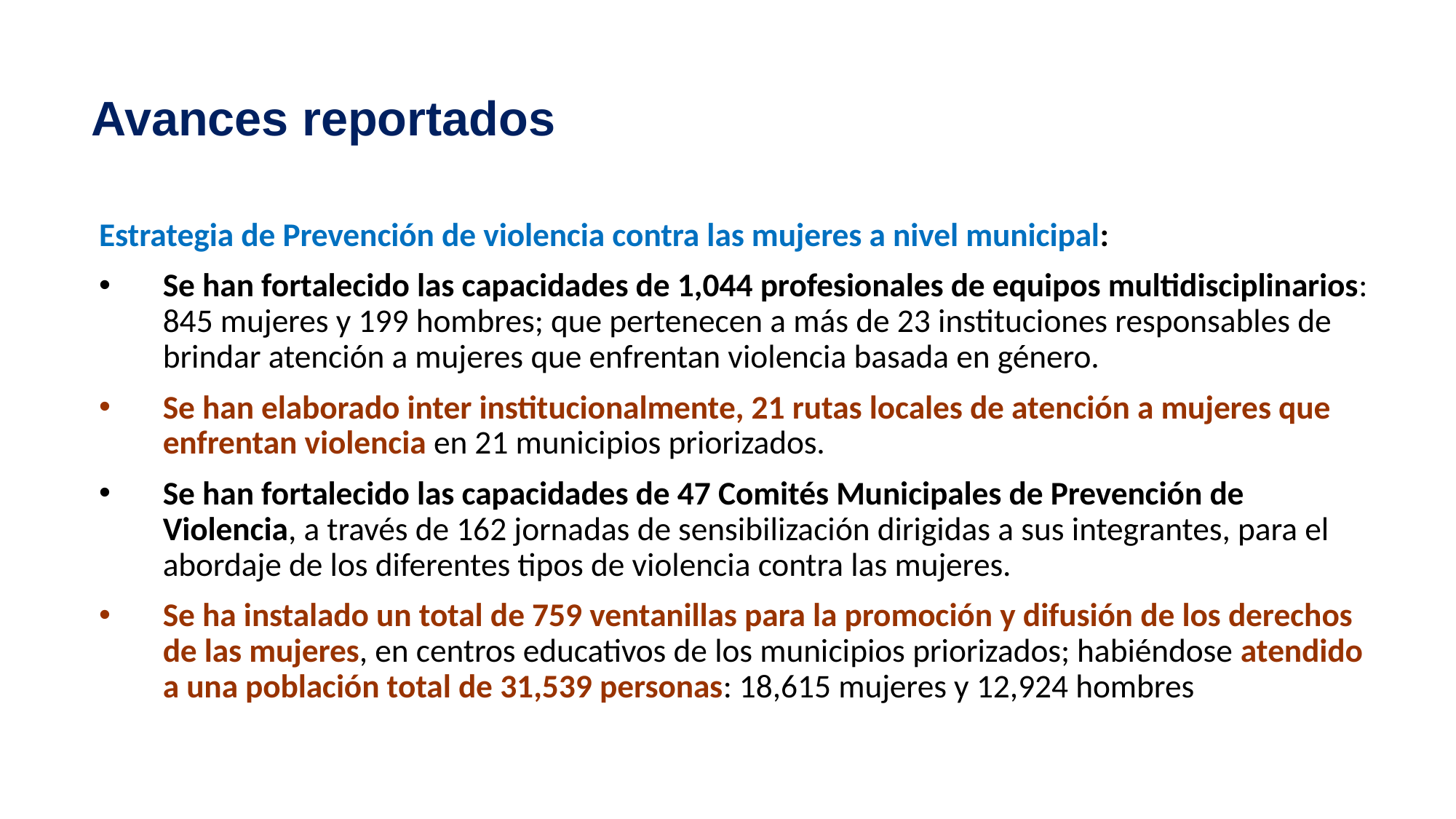

# Avances reportados
Estrategia de Prevención de violencia contra las mujeres a nivel municipal:
Se han fortalecido las capacidades de 1,044 profesionales de equipos multidisciplinarios: 845 mujeres y 199 hombres; que pertenecen a más de 23 instituciones responsables de brindar atención a mujeres que enfrentan violencia basada en género.
Se han elaborado inter institucionalmente, 21 rutas locales de atención a mujeres que enfrentan violencia en 21 municipios priorizados.
Se han fortalecido las capacidades de 47 Comités Municipales de Prevención de Violencia, a través de 162 jornadas de sensibilización dirigidas a sus integrantes, para el abordaje de los diferentes tipos de violencia contra las mujeres.
Se ha instalado un total de 759 ventanillas para la promoción y difusión de los derechos de las mujeres, en centros educativos de los municipios priorizados; habiéndose atendido a una población total de 31,539 personas: 18,615 mujeres y 12,924 hombres